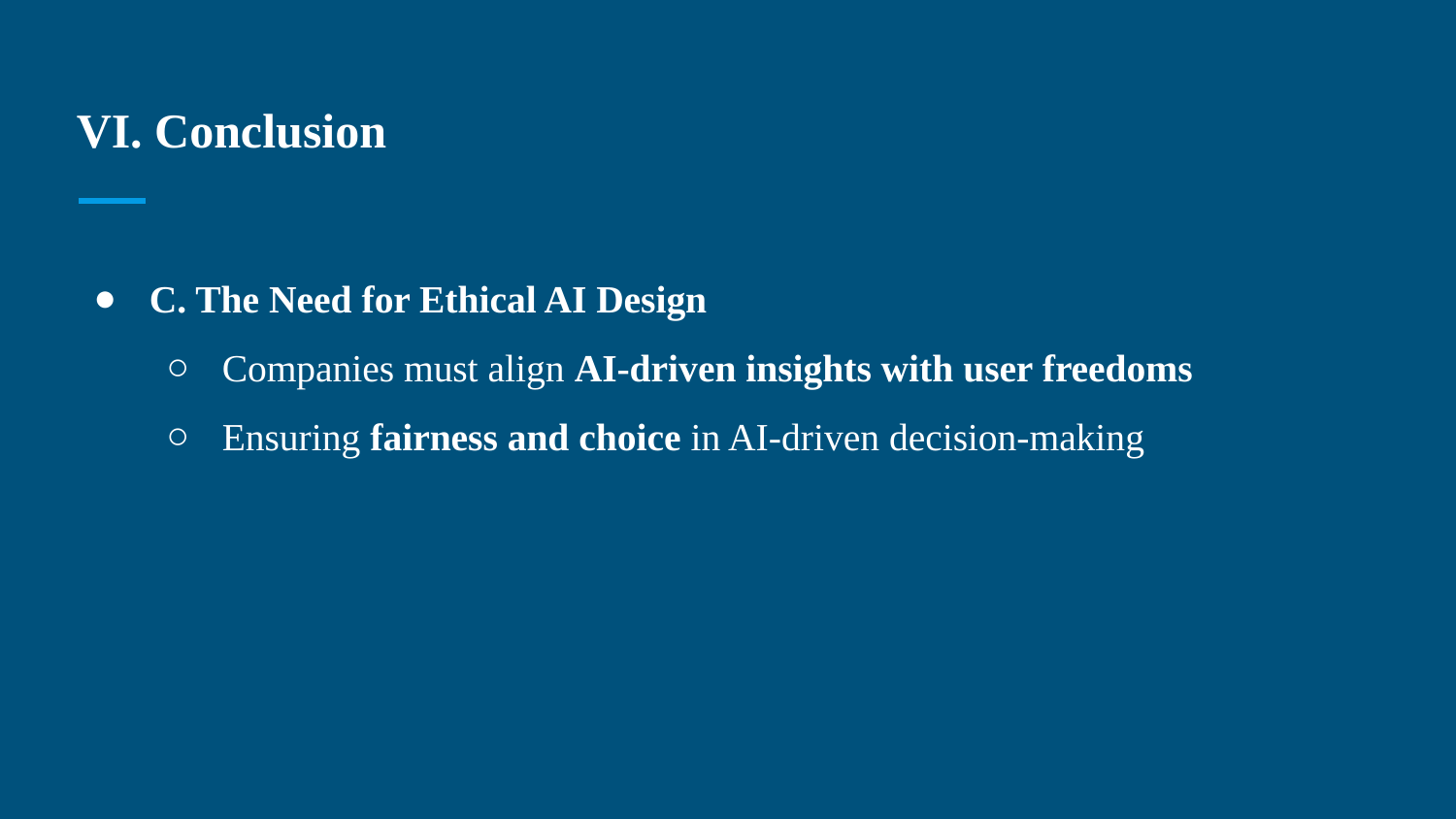

# VI. Conclusion

C. The Need for Ethical AI Design
Companies must align AI-driven insights with user freedoms
Ensuring fairness and choice in AI-driven decision-making